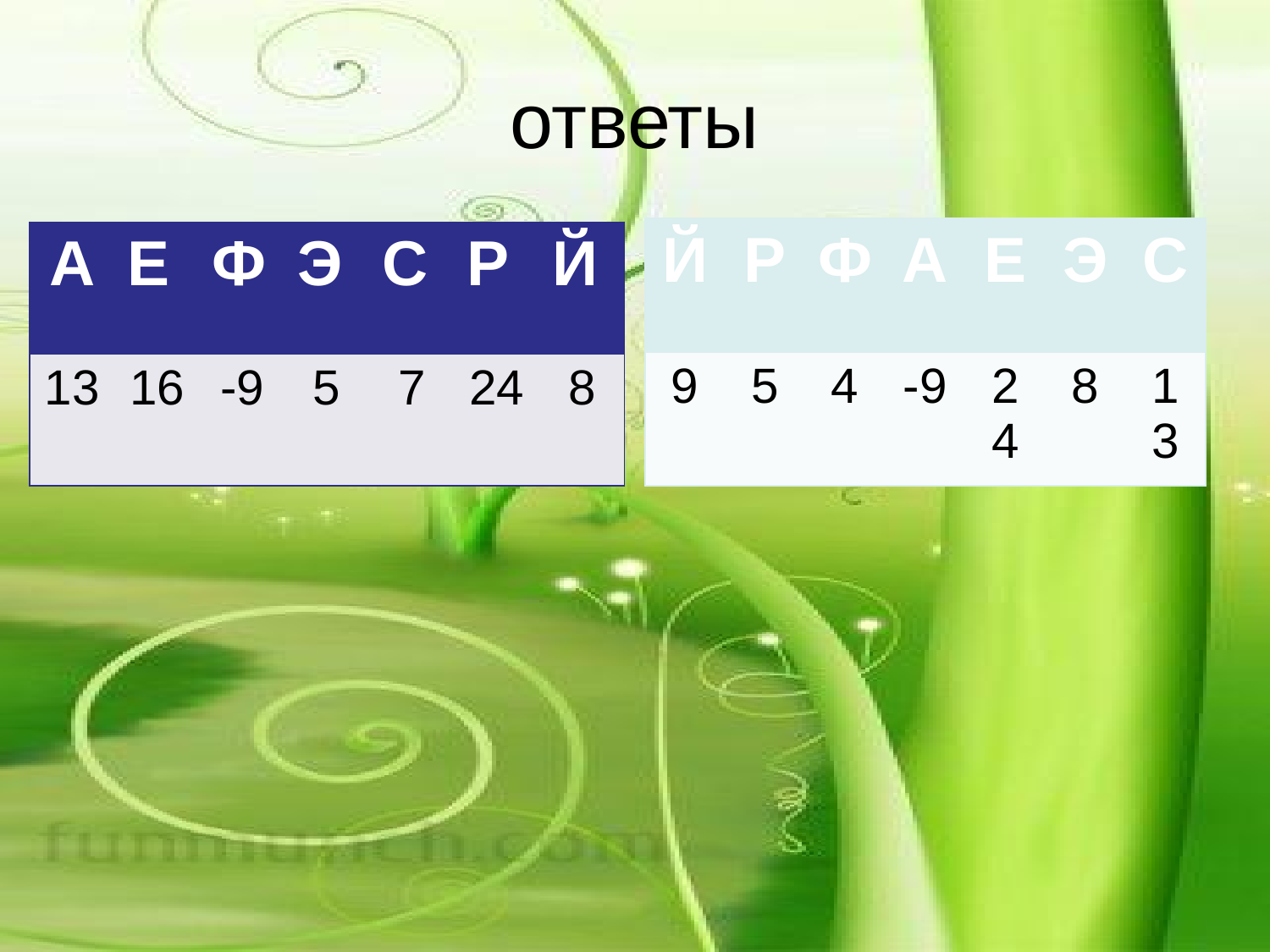

# ответы
| Й | Р | Ф | А | Е | Э | С |
| --- | --- | --- | --- | --- | --- | --- |
| 9 | 5 | 4 | -9 | 24 | 8 | 13 |
| А | Е | Ф | Э | С | Р | Й |
| --- | --- | --- | --- | --- | --- | --- |
| 13 | 16 | -9 | 5 | 7 | 24 | 8 |